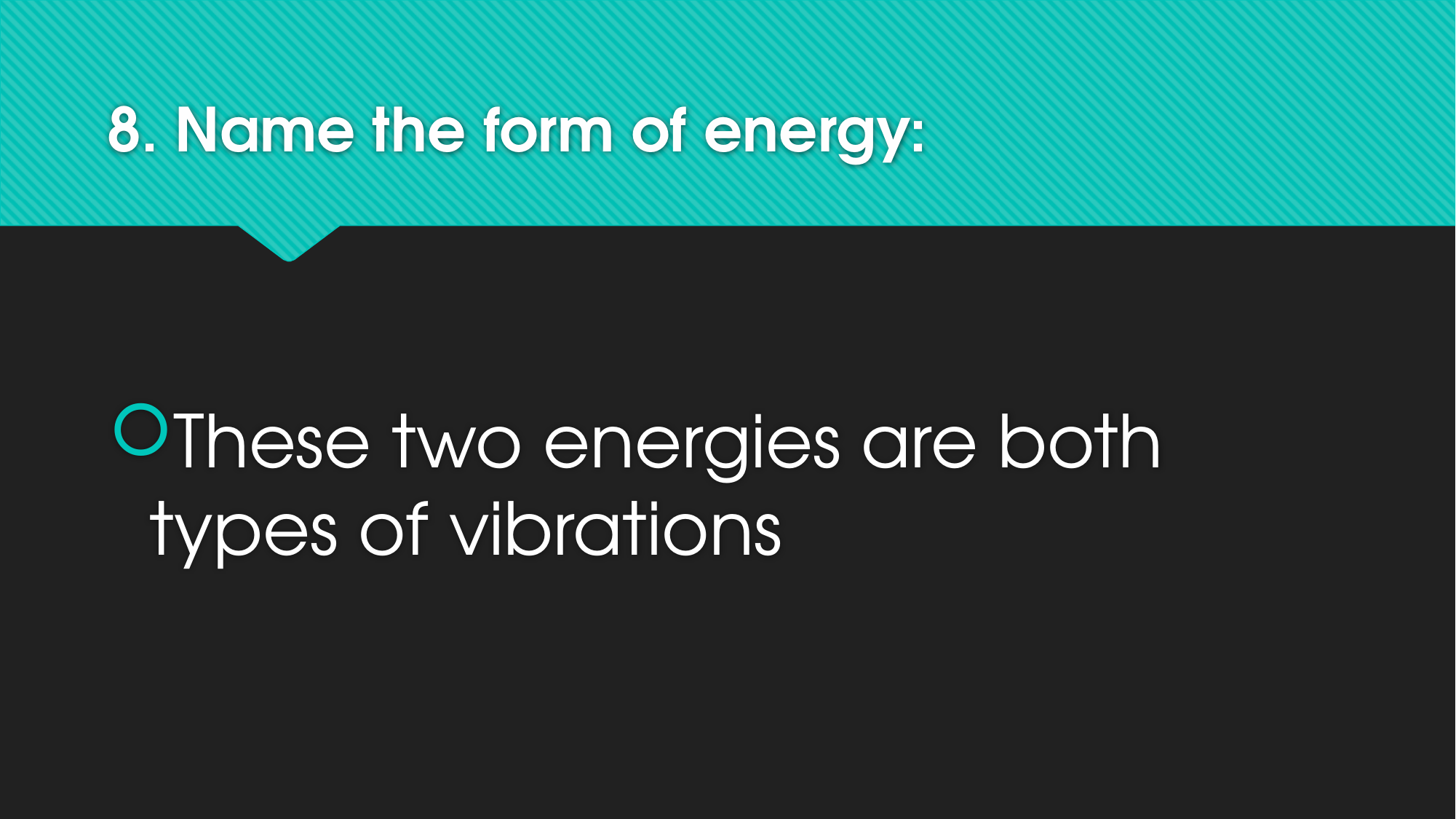

# 8. Name the form of energy:
These two energies are both types of vibrations